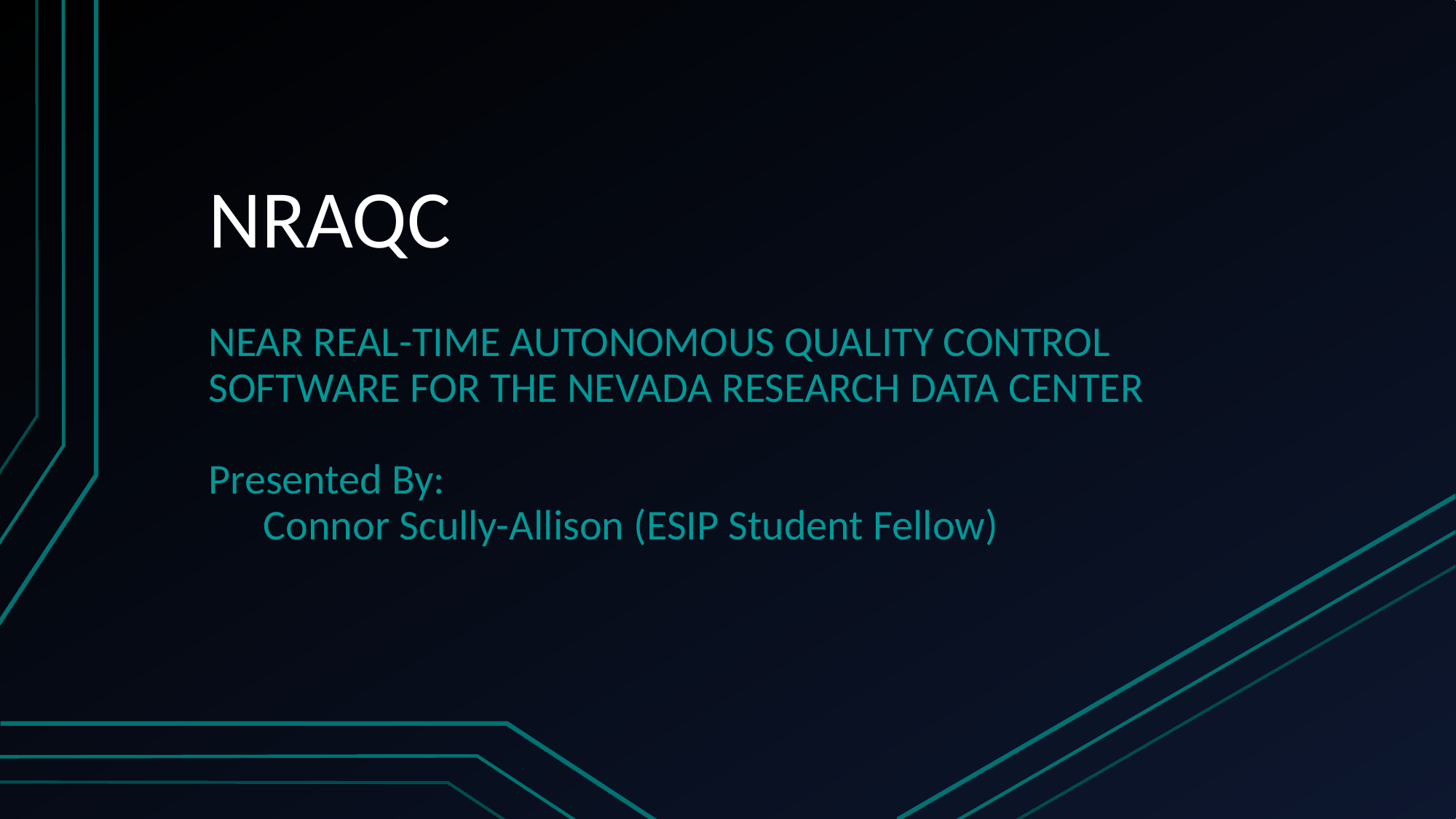

# NRAQC
NEAR REAL-TIME AUTONOMOUS QUALITY CONTROL SOFTWARE FOR THE NEVADA RESEARCH DATA CENTER

Presented By:
Connor Scully-Allison (ESIP Student Fellow)